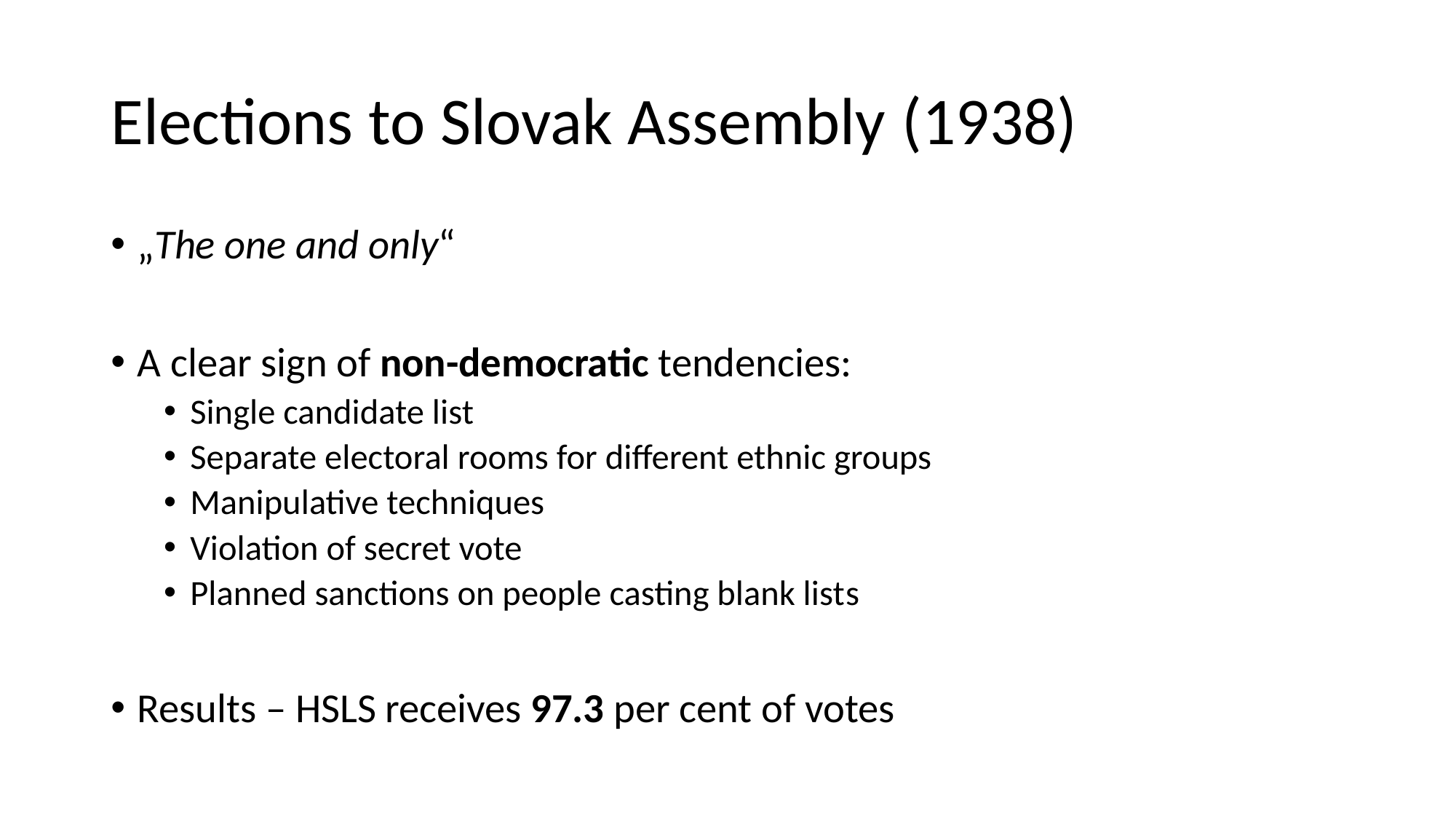

# Elections to Slovak Assembly (1938)
„The one and only“

A clear sign of non-democratic tendencies:
Single candidate list
Separate electoral rooms for different ethnic groups
Manipulative techniques
Violation of secret vote
Planned sanctions on people casting blank lists

Results – HSLS receives 97.3 per cent of votes